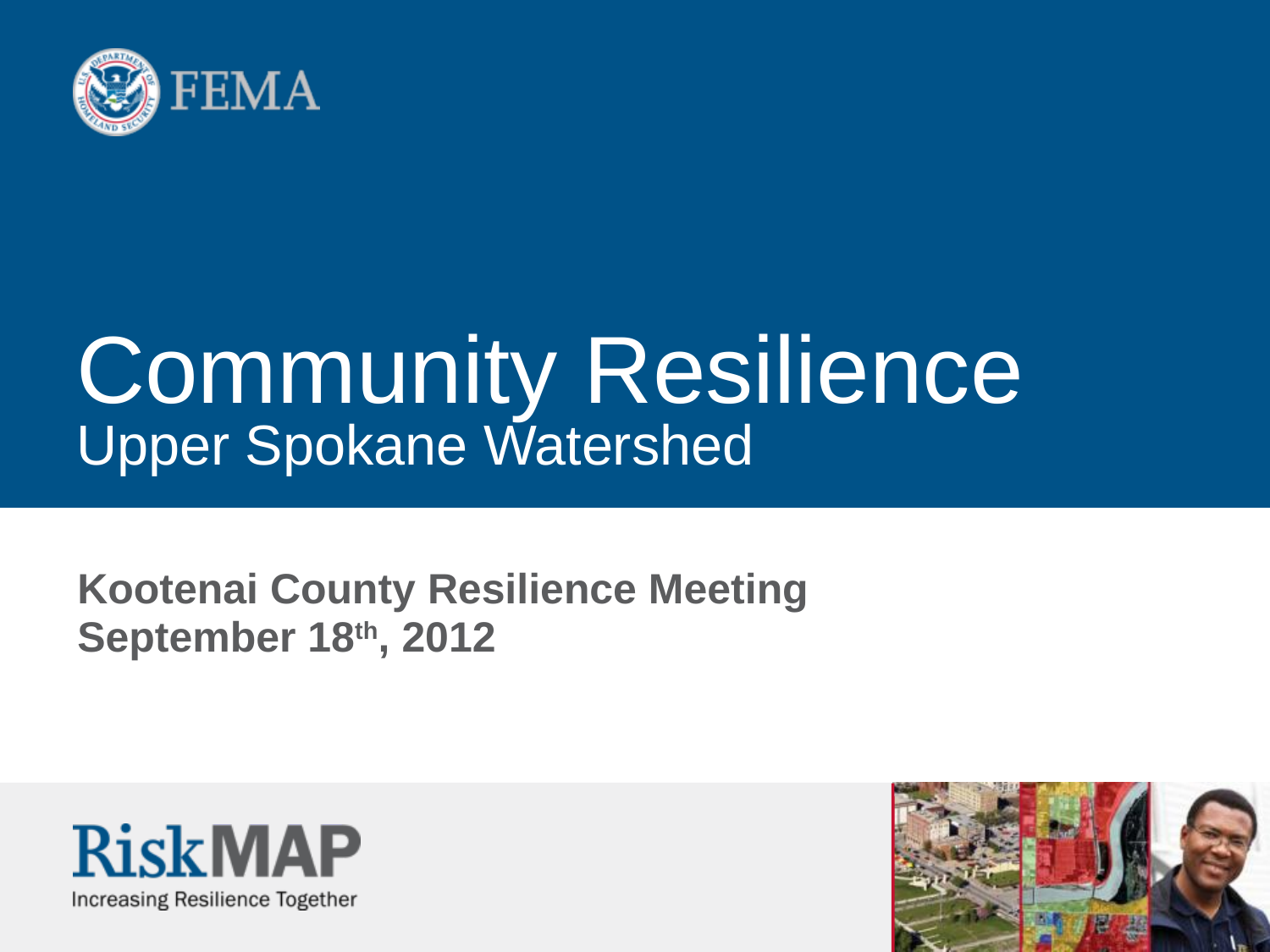

# Community Resilience Upper Spokane Watershed
Kootenai County Resilience Meeting
September 18th, 2012